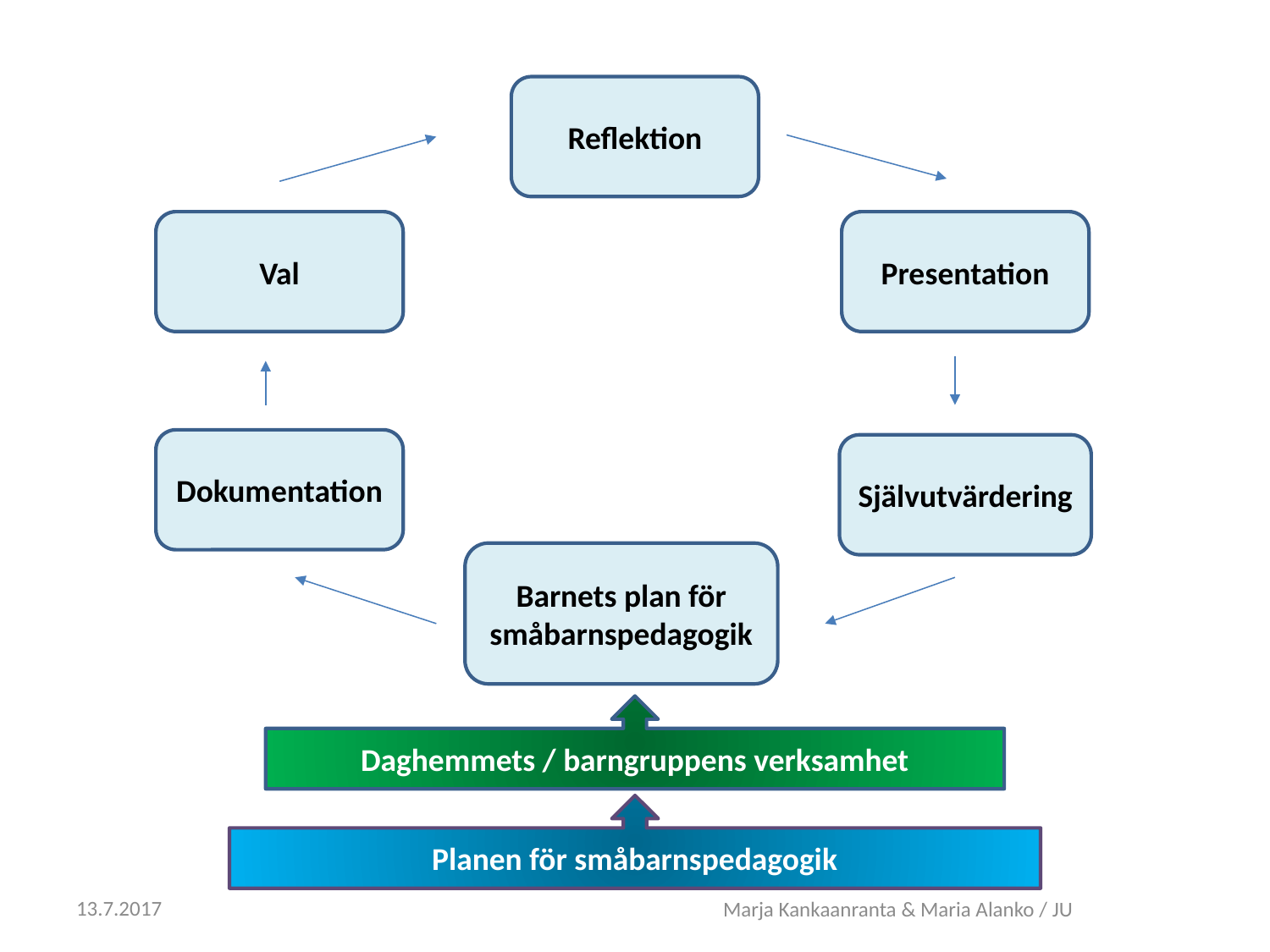

Reflektion
Val
Presentation
Dokumentation
Självutvärdering
Barnets plan för småbarnspedagogik
Daghemmets / barngruppens verksamhet
Planen för småbarnspedagogik
13.7.2017
Marja Kankaanranta & Maria Alanko / JU